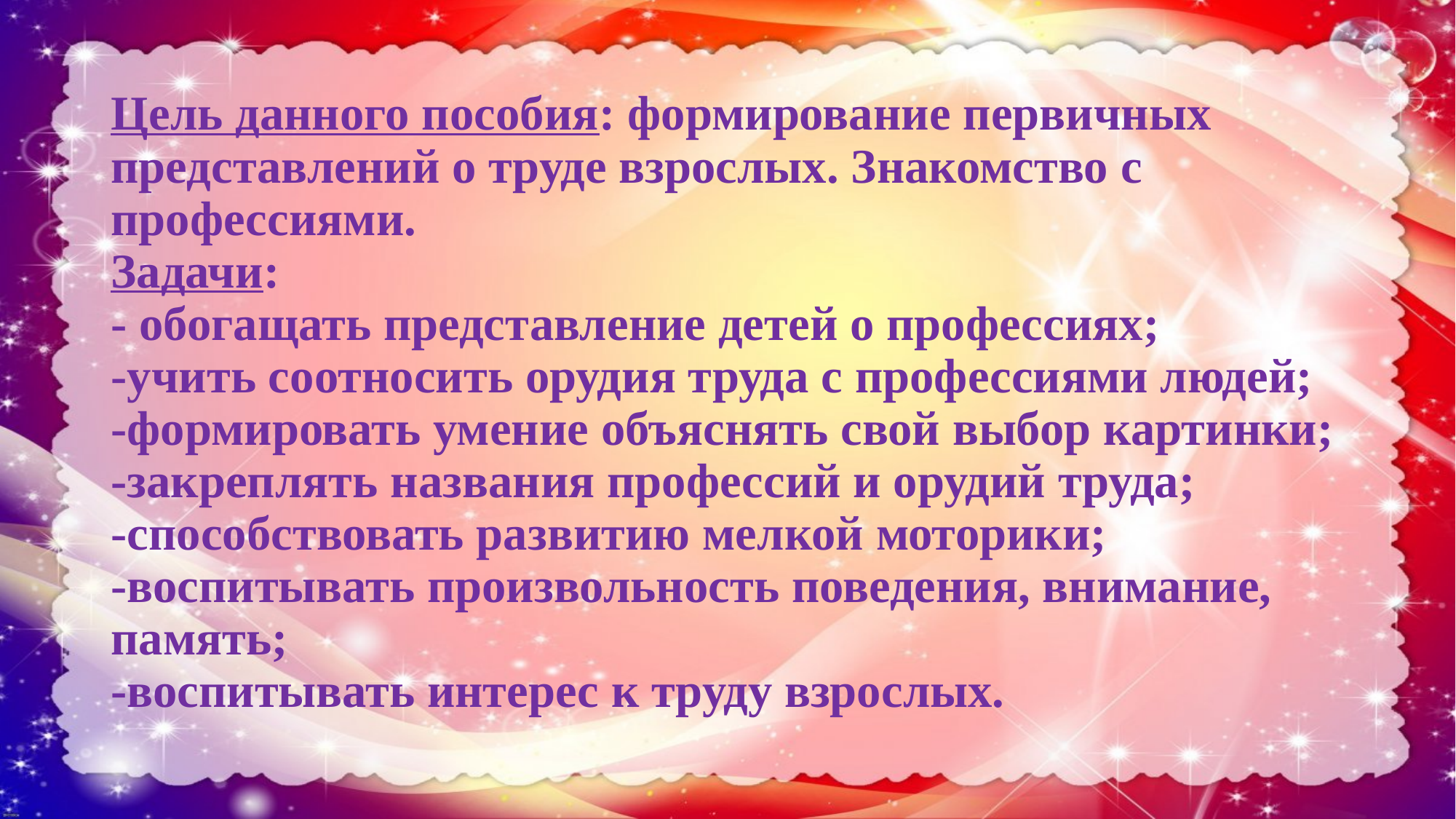

# Цель данного пособия: формирование первичных представлений о труде взрослых. Знакомство с профессиями. Задачи: - обогащать представление детей о профессиях; -учить соотносить орудия труда с профессиями людей; -формировать умение объяснять свой выбор картинки; -закреплять названия профессий и орудий труда; -способствовать развитию мелкой моторики; -воспитывать произвольность поведения, внимание, память; -воспитывать интерес к труду взрослых.